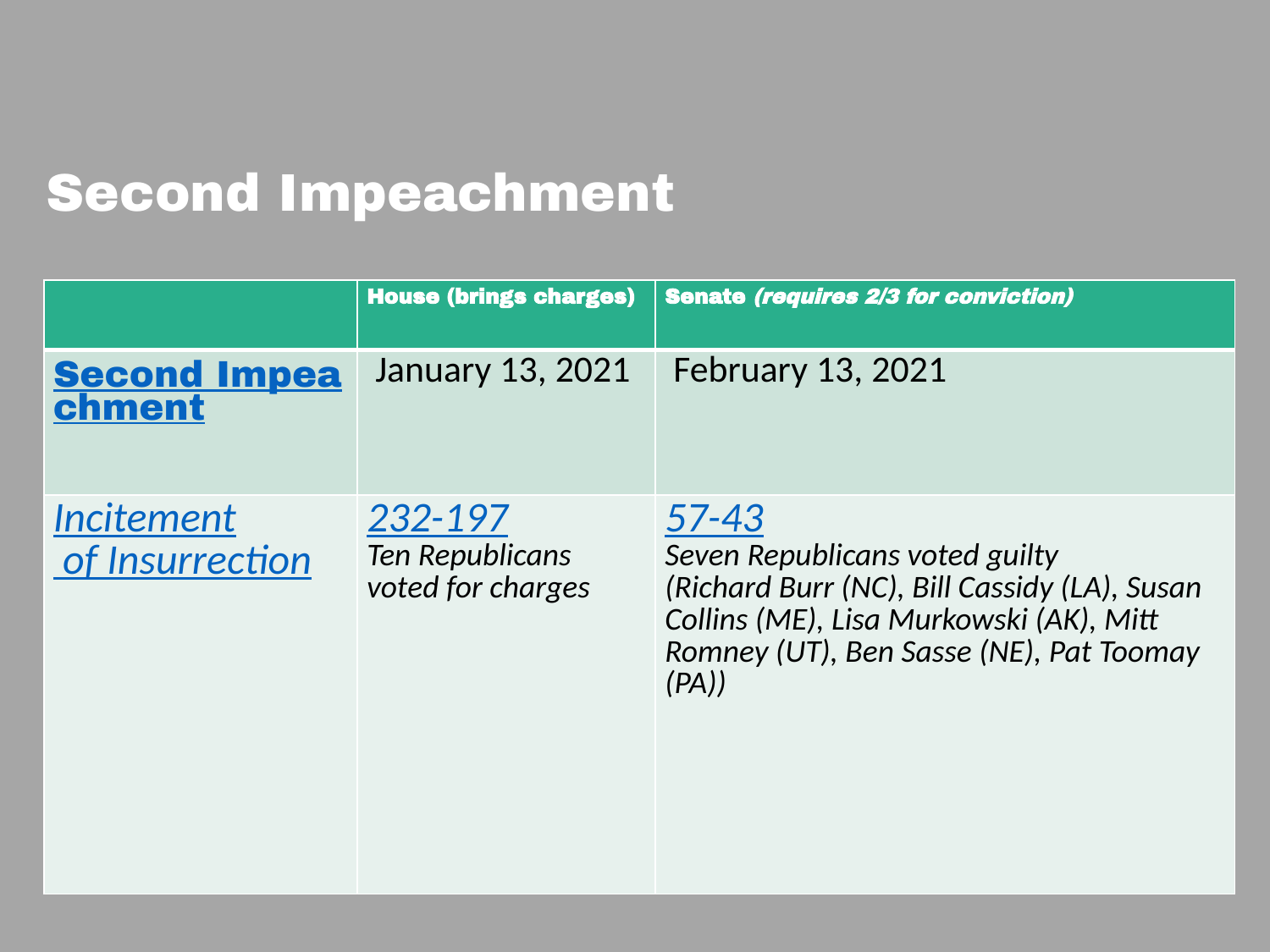

# Second Impeachment
|  | House (brings charges) | Senate (requires 2/3 for conviction) |
| --- | --- | --- |
| Second Impeachment | January 13, 2021 | February 13, 2021 |
| Incitement of Insurrection | 232-197 Ten Republicans voted for charges | 57-43 Seven Republicans voted guilty (Richard Burr (NC), Bill Cassidy (LA), Susan Collins (ME), Lisa Murkowski (AK), Mitt Romney (UT), Ben Sasse (NE), Pat Toomay (PA)) |